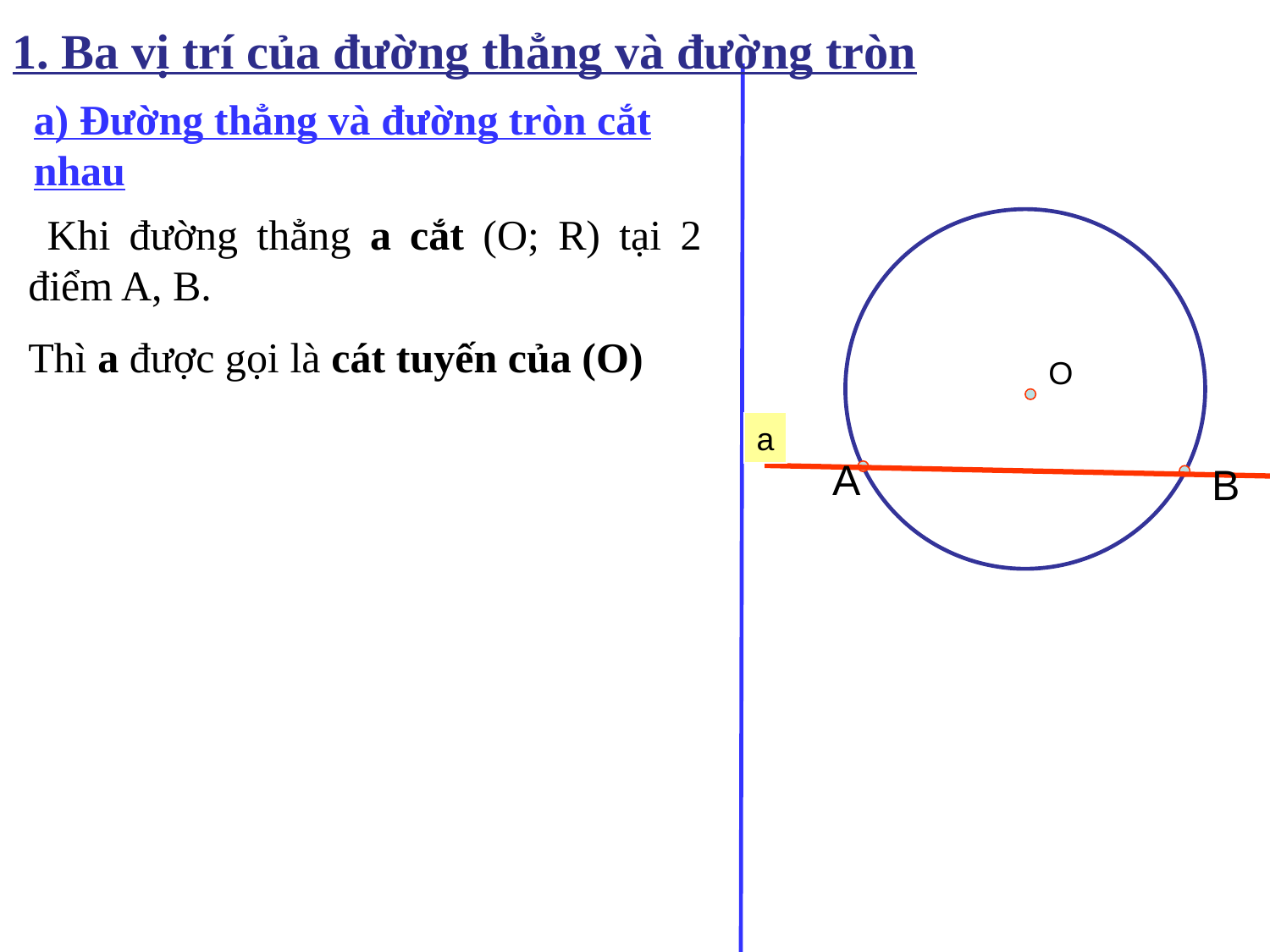

1. Ba vị trí của đường thẳng và đường tròn

a) Đường thẳng và đường tròn cắt nhau
 Khi đường thẳng a cắt (O; R) tại 2 điểm A, B.
Thì a được gọi là cát tuyến của (O)

O

a

A
 B